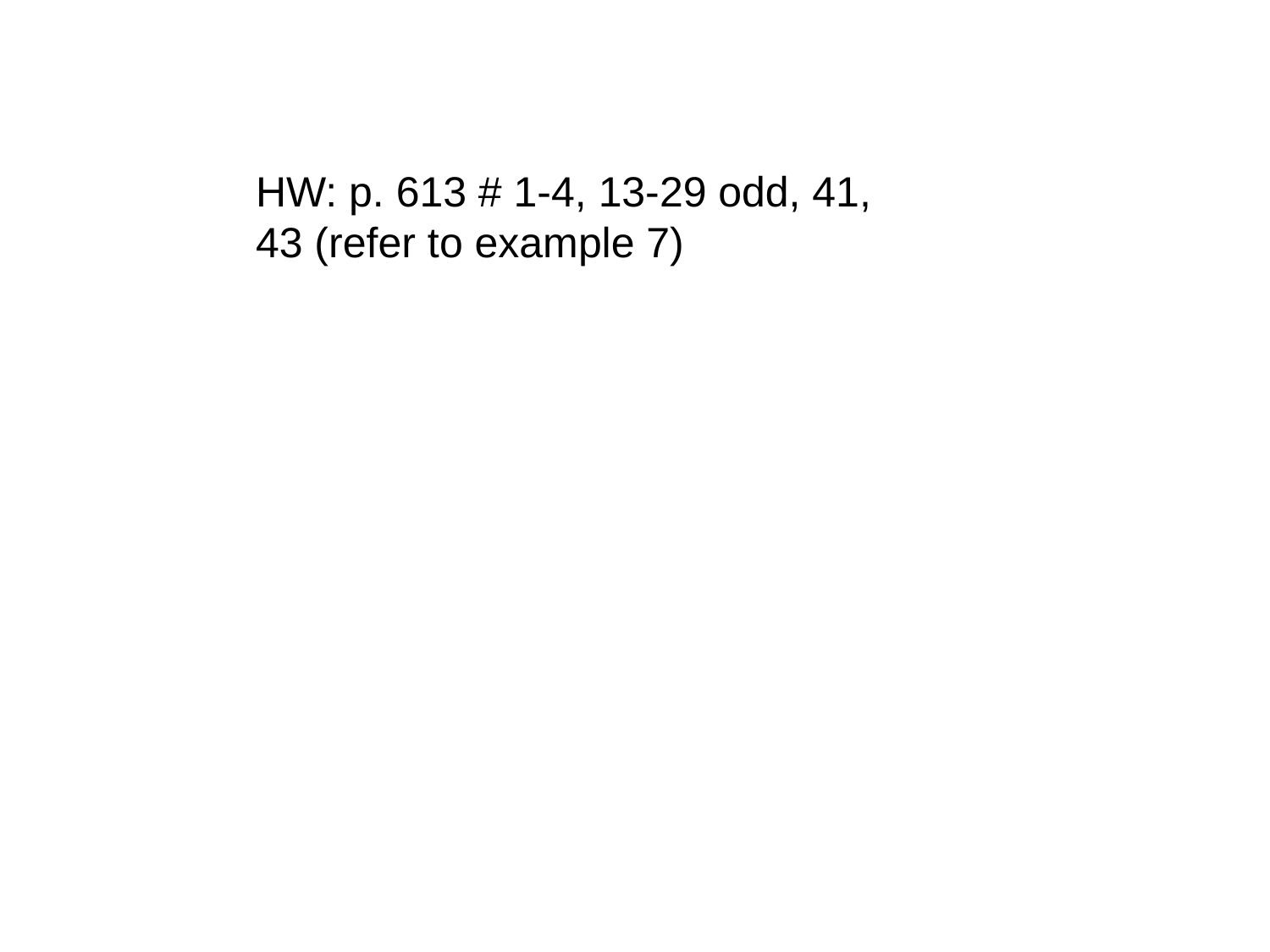

HW: p. 613 # 1-4, 13-29 odd, 41, 43 (refer to example 7)